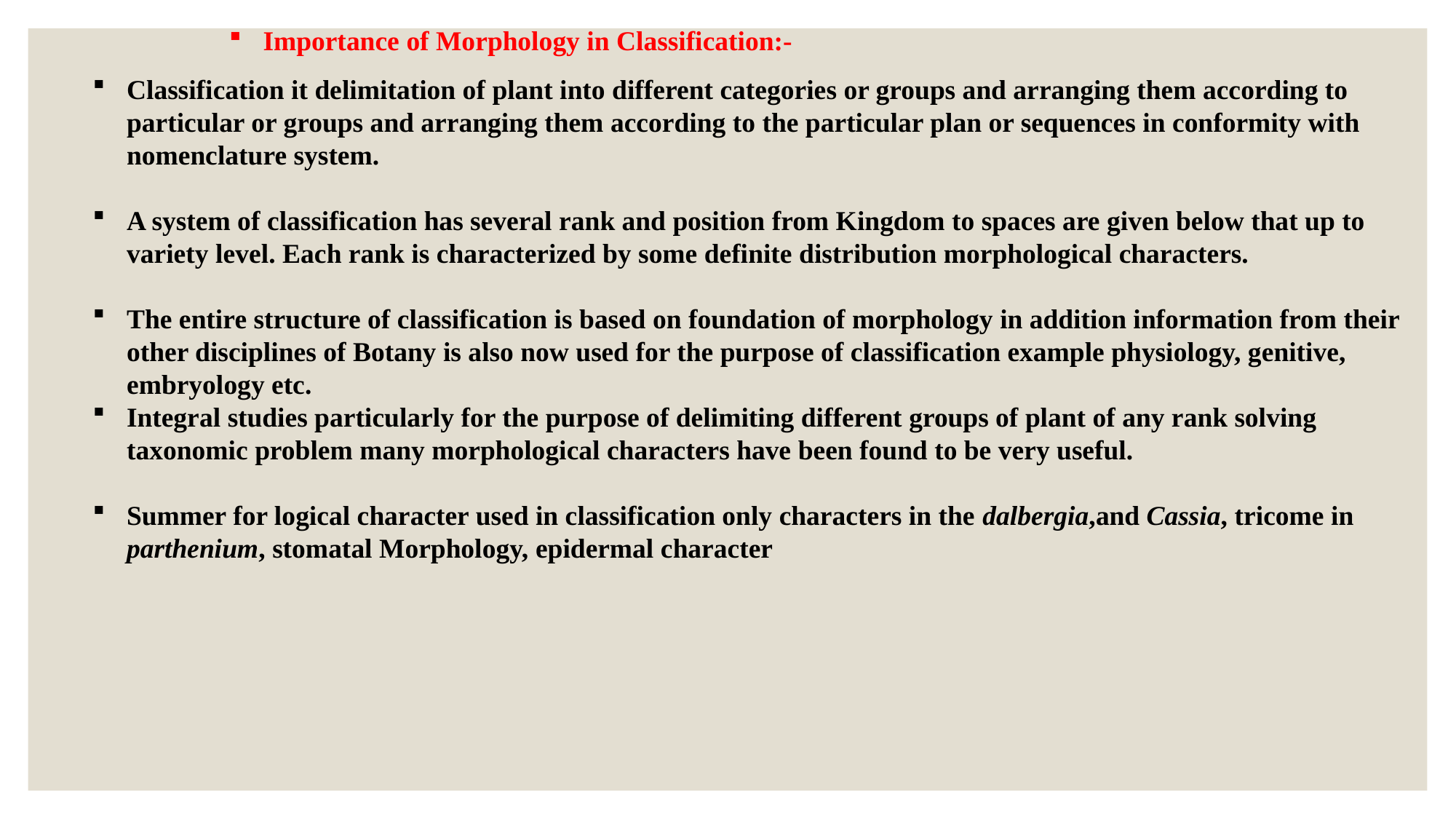

Importance of Morphology in Classification:-
Classification it delimitation of plant into different categories or groups and arranging them according to particular or groups and arranging them according to the particular plan or sequences in conformity with nomenclature system.

A system of classification has several rank and position from Kingdom to spaces are given below that up to variety level. Each rank is characterized by some definite distribution morphological characters.

The entire structure of classification is based on foundation of morphology in addition information from their other disciplines of Botany is also now used for the purpose of classification example physiology, genitive, embryology etc.
Integral studies particularly for the purpose of delimiting different groups of plant of any rank solving taxonomic problem many morphological characters have been found to be very useful.

Summer for logical character used in classification only characters in the dalbergia,and Cassia, tricome in parthenium, stomatal Morphology, epidermal character